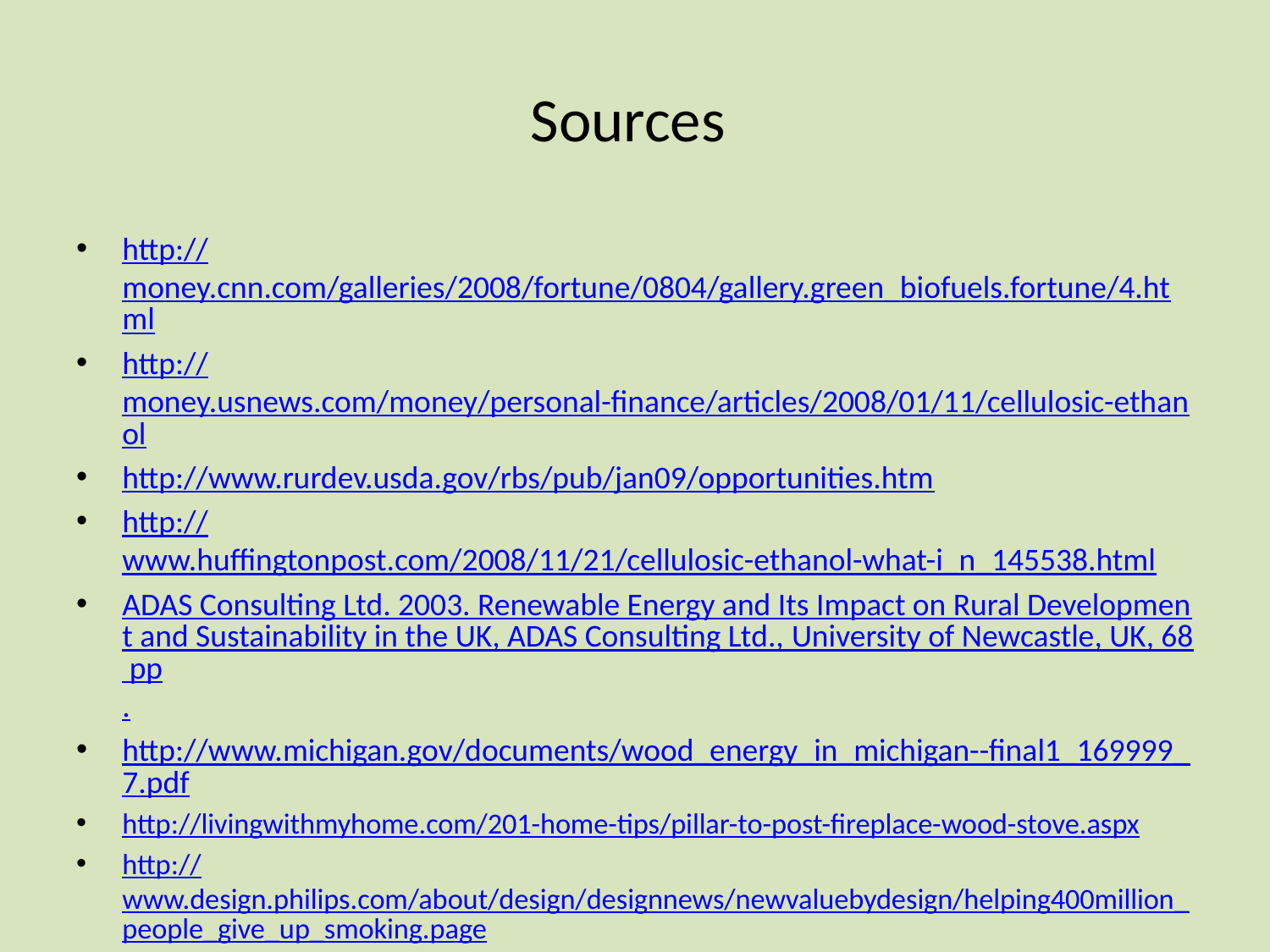

# Sources
http://money.cnn.com/galleries/2008/fortune/0804/gallery.green_biofuels.fortune/4.html
http://money.usnews.com/money/personal-finance/articles/2008/01/11/cellulosic-ethanol
http://www.rurdev.usda.gov/rbs/pub/jan09/opportunities.htm
http://www.huffingtonpost.com/2008/11/21/cellulosic-ethanol-what-i_n_145538.html
ADAS Consulting Ltd. 2003. Renewable Energy and Its Impact on Rural Development and Sustainability in the UK, ADAS Consulting Ltd., University of Newcastle, UK, 68 pp.
http://www.michigan.gov/documents/wood_energy_in_michigan--final1_169999_7.pdf
http://livingwithmyhome.com/201-home-tips/pillar-to-post-fireplace-wood-stove.aspx
http://www.design.philips.com/about/design/designnews/newvaluebydesign/helping400million_people_give_up_smoking.page
http://gekgasifier.com/
http://www.thebioenergysite.com/articles/435/growing-biofuel-crops-sustainably